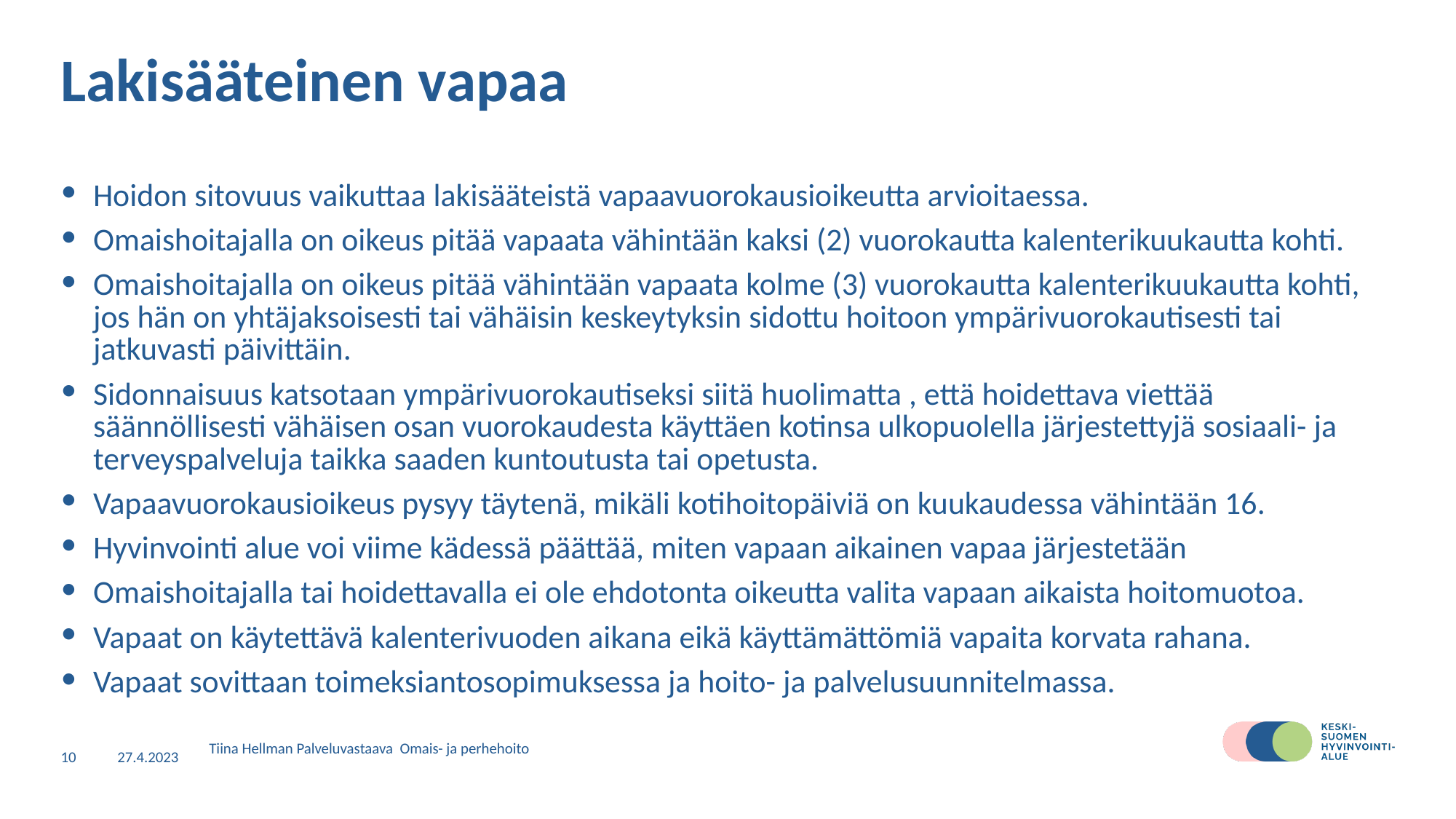

# Lakisääteinen vapaa
Hoidon sitovuus vaikuttaa lakisääteistä vapaavuorokausioikeutta arvioitaessa.
Omaishoitajalla on oikeus pitää vapaata vähintään kaksi (2) vuorokautta kalenterikuukautta kohti.
Omaishoitajalla on oikeus pitää vähintään vapaata kolme (3) vuorokautta kalenterikuukautta kohti, jos hän on yhtäjaksoisesti tai vähäisin keskeytyksin sidottu hoitoon ympärivuorokautisesti tai jatkuvasti päivittäin.
Sidonnaisuus katsotaan ympärivuorokautiseksi siitä huolimatta , että hoidettava viettää säännöllisesti vähäisen osan vuorokaudesta käyttäen kotinsa ulkopuolella järjestettyjä sosiaali- ja terveyspalveluja taikka saaden kuntoutusta tai opetusta.
Vapaavuorokausioikeus pysyy täytenä, mikäli kotihoitopäiviä on kuukaudessa vähintään 16.
Hyvinvointi alue voi viime kädessä päättää, miten vapaan aikainen vapaa järjestetään
Omaishoitajalla tai hoidettavalla ei ole ehdotonta oikeutta valita vapaan aikaista hoitomuotoa.
Vapaat on käytettävä kalenterivuoden aikana eikä käyttämättömiä vapaita korvata rahana.
Vapaat sovittaan toimeksiantosopimuksessa ja hoito- ja palvelusuunnitelmassa.

10
27.4.2023
Tiina Hellman Palveluvastaava  Omais- ja perhehoito